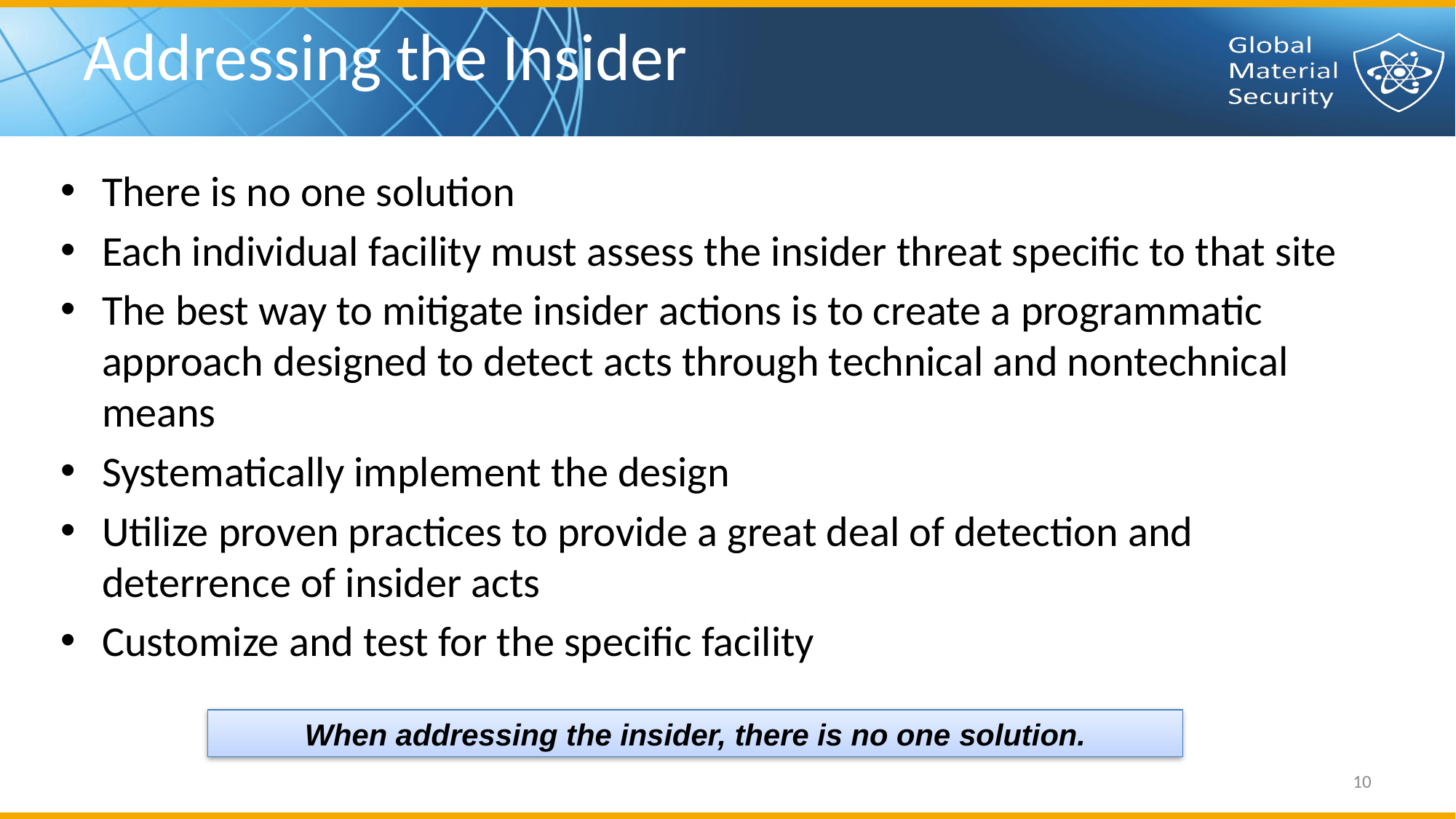

# Addressing the Insider
There is no one solution
Each individual facility must assess the insider threat specific to that site
The best way to mitigate insider actions is to create a programmatic approach designed to detect acts through technical and nontechnical means
Systematically implement the design
Utilize proven practices to provide a great deal of detection and deterrence of insider acts
Customize and test for the specific facility

When addressing the insider, there is no one solution.
10